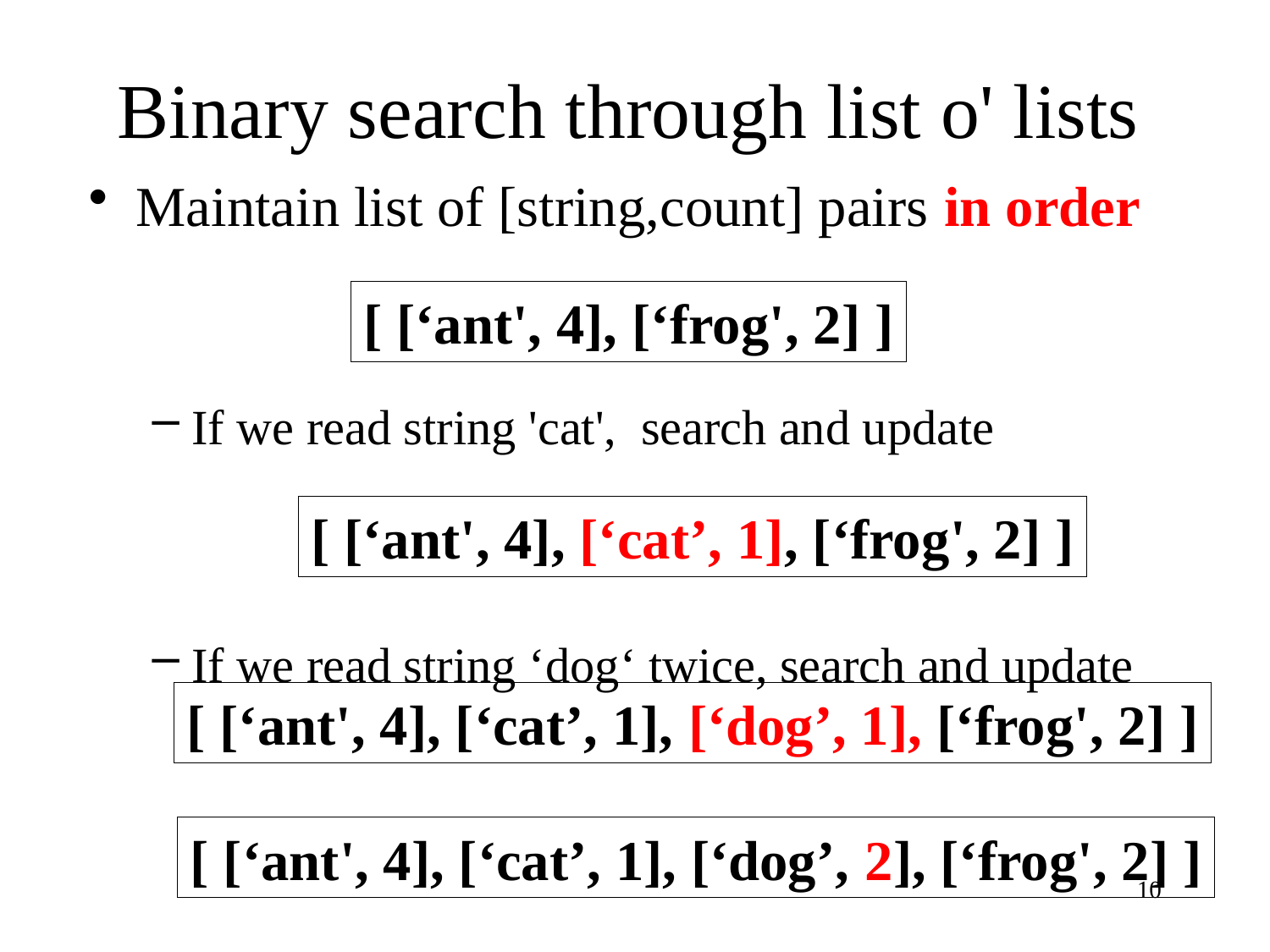

# Binary search through list o' lists
Maintain list of [string,count] pairs in order

If we read string 'cat',  search and update

If we read string ‘dog‘ twice, search and update

[ [‘ant', 4], [‘frog', 2] ]
[ [‘ant', 4], [‘cat’, 1], [‘frog', 2] ]
[ [‘ant', 4], [‘cat’, 1], [‘dog’, 1], [‘frog', 2] ]
[ [‘ant', 4], [‘cat’, 1], [‘dog’, 2], [‘frog', 2] ]
10